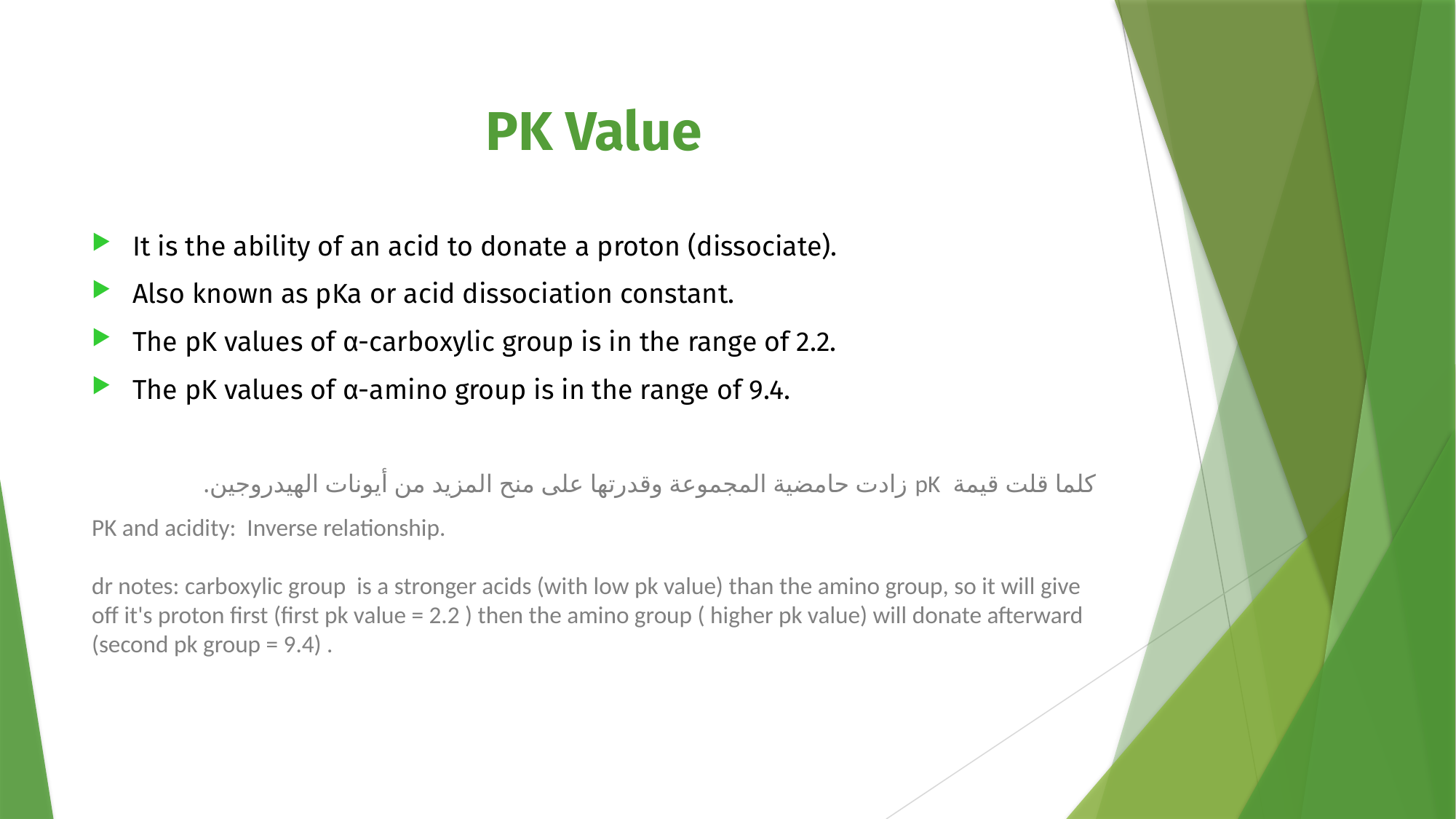

PK Value

It is the ability of an acid to donate a proton (dissociate).
Also known as pKa or acid dissociation constant.
The pK values of α-carboxylic group is in the range of 2.2.
The pK values of α-amino group is in the range of 9.4.

كلما قلت قيمة  pK زادت حامضية المجموعة وقدرتها على منح المزيد من أيونات الهيدروجين.
PK and acidity:  Inverse relationship.

dr notes: carboxylic group  is a stronger acids (with low pk value) than the amino group, so it will give off it's proton first (first pk value = 2.2 ) then the amino group ( higher pk value) will donate afterward (second pk group = 9.4) .